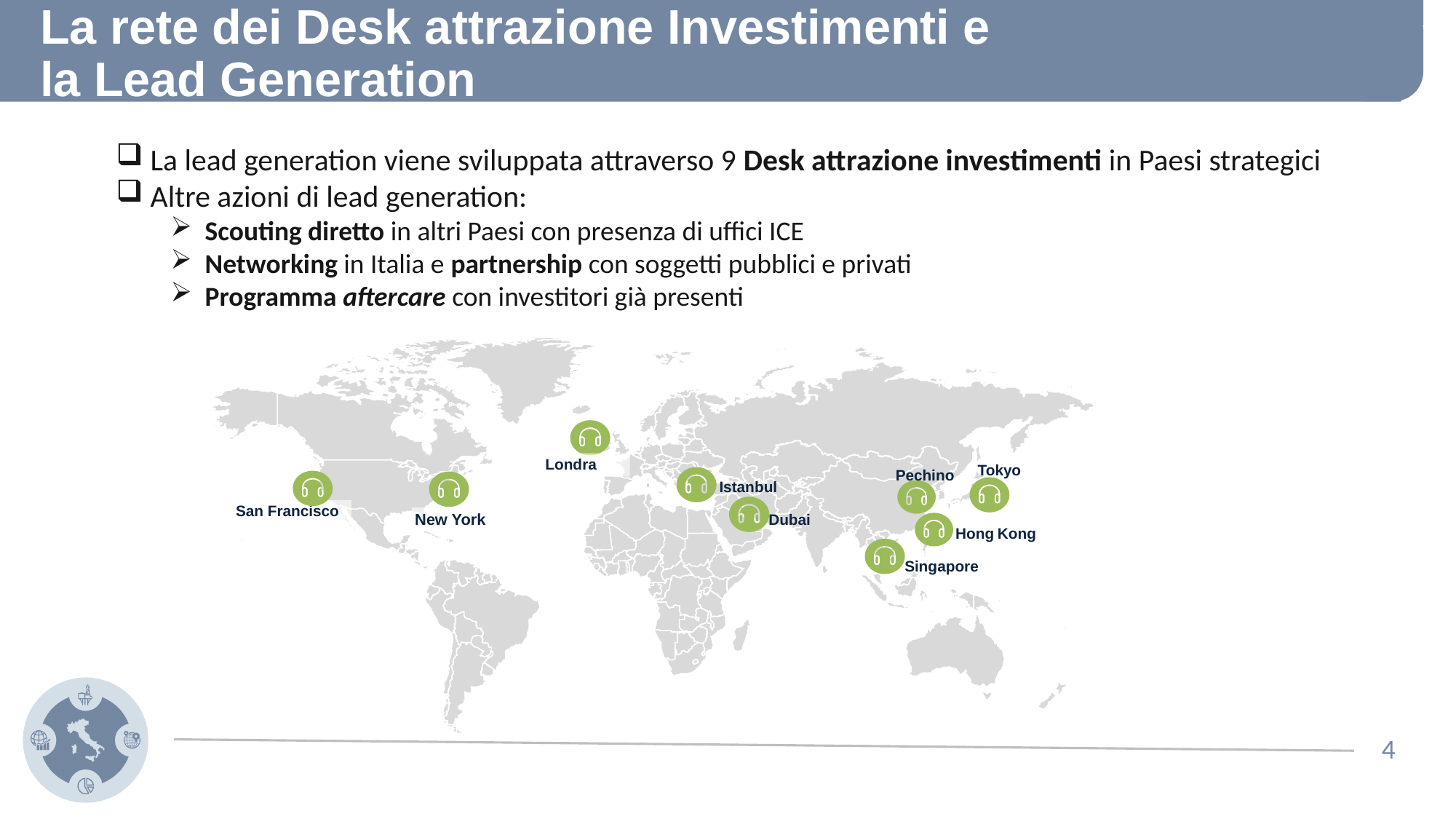

# La rete dei Desk attrazione Investimenti e la Lead Generation
La lead generation viene sviluppata attraverso 9 Desk attrazione investimenti in Paesi strategici
Altre azioni di lead generation:
Scouting diretto in altri Paesi con presenza di uffici ICE
Networking in Italia e partnership con soggetti pubblici e privati
Programma aftercare con investitori già presenti

Londra
Tokyo
Pechino

Istanbul

San Francisco

New York
Dubai

Hong Kong

Singapore